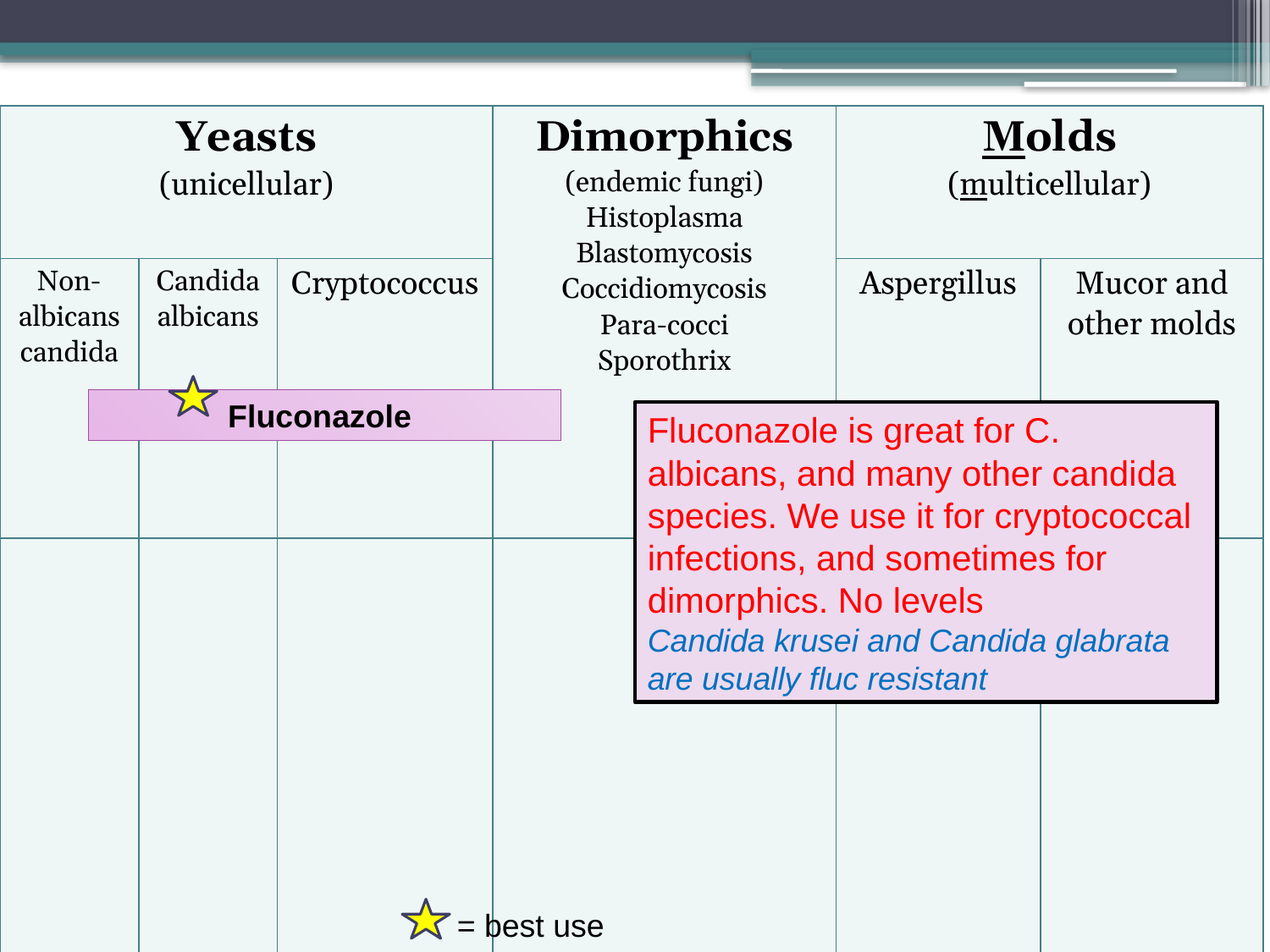

| Yeasts (unicellular) |  |  | Dimorphics (endemic fungi) Histoplasma Blastomycosis Coccidiomycosis Para-cocci Sporothrix | Molds (multicellular) |  |
| --- | --- | --- | --- | --- | --- |
| Non-albicans candida | Candida albicans | Cryptococcus |  | Aspergillus | Mucor and other molds |
|  |  |  |  |  |  |

	Fluconazole
Fluconazole is great for C. albicans, and many other candida species. We use it for cryptococcal infections, and sometimes for dimorphics. No levels
Candida krusei and Candida glabrata are usually fluc resistant

= best use